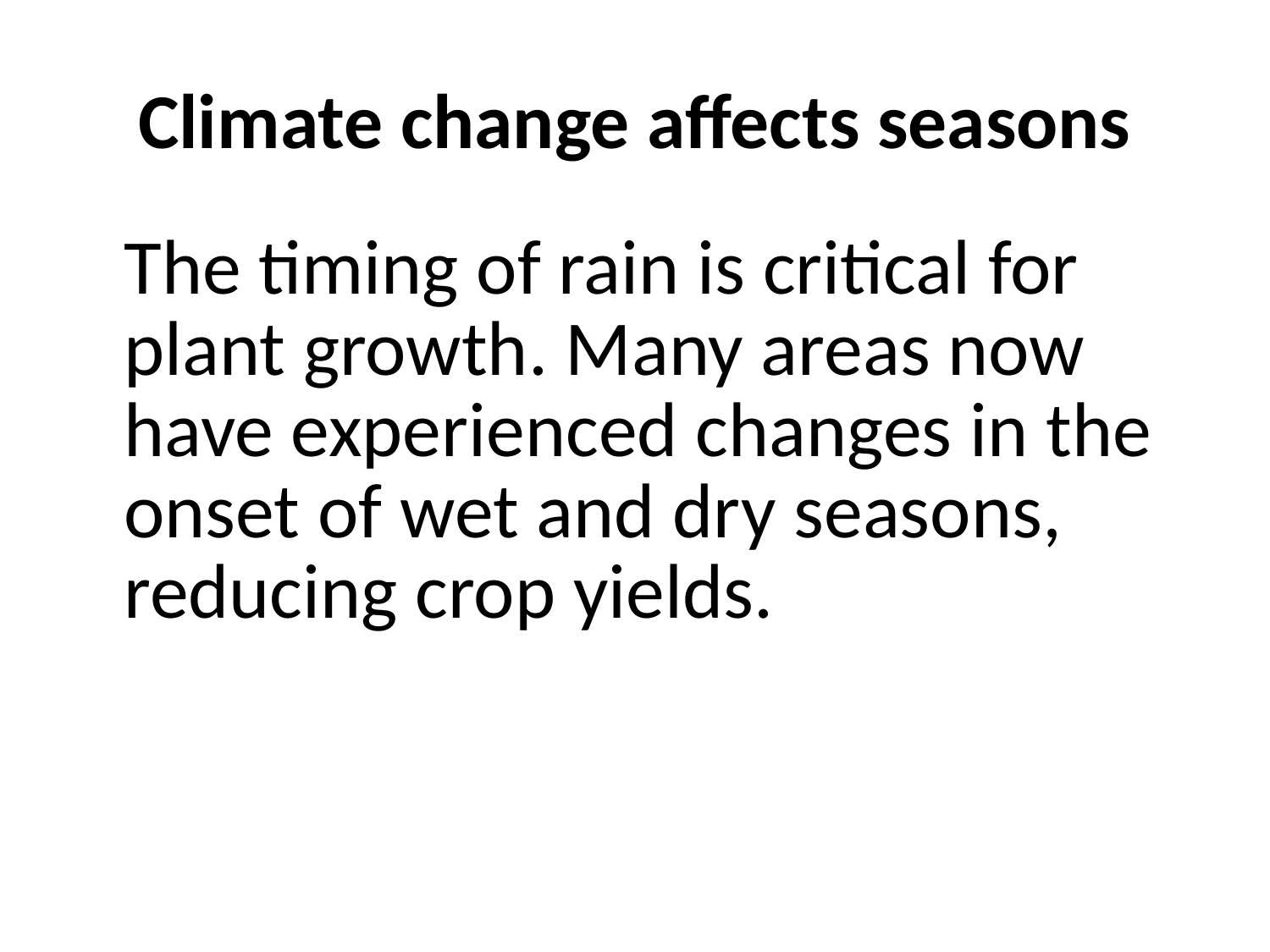

# Climate change affects seasons
The timing of rain is critical for plant growth. Many areas now have experienced changes in the onset of wet and dry seasons, reducing crop yields.